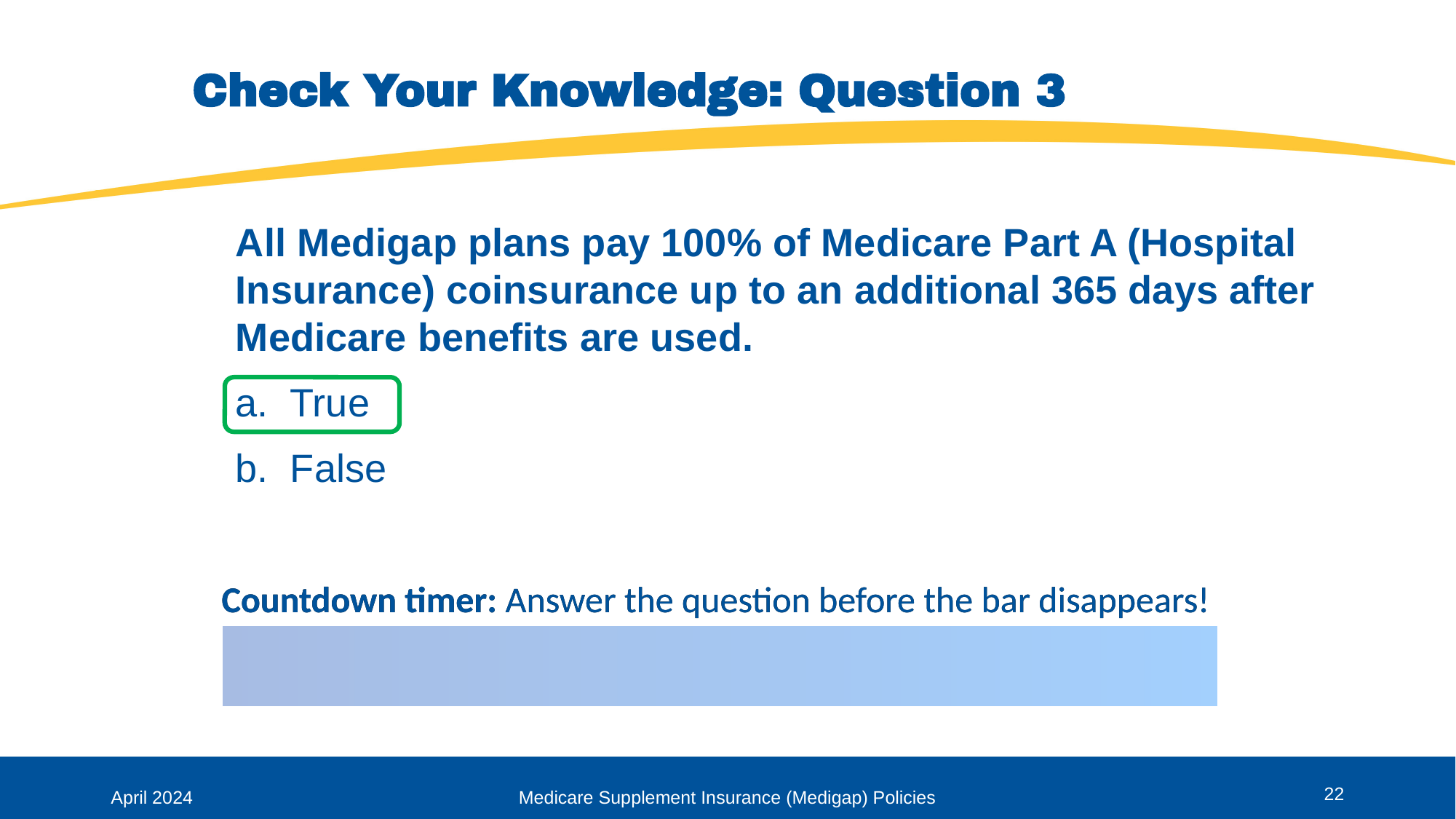

# Check Your Knowledge: Question 3
All Medigap plans pay 100% of Medicare Part A (Hospital Insurance) coinsurance up to an additional 365 days after Medicare benefits are used.
True
False

22
April 2024
Medicare Supplement Insurance (Medigap) Policies